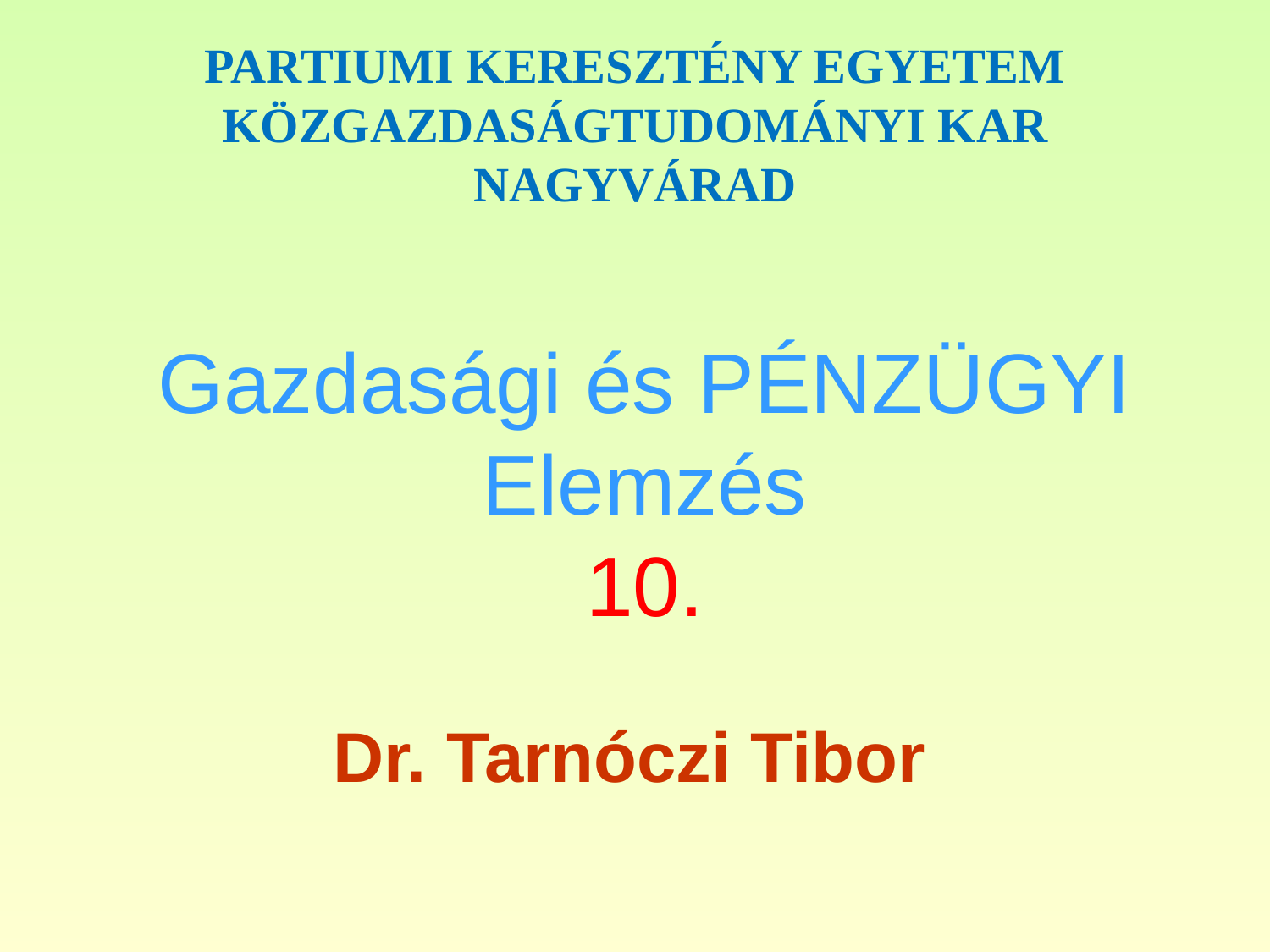

PARTIUMI KERESZTÉNY EGYETEM
KÖZGAZDASÁGTUDOMÁNYI KAR
NAGYVÁRAD
# Gazdasági és PÉNZÜGYI Elemzés 10.

Dr. Tarnóczi Tibor